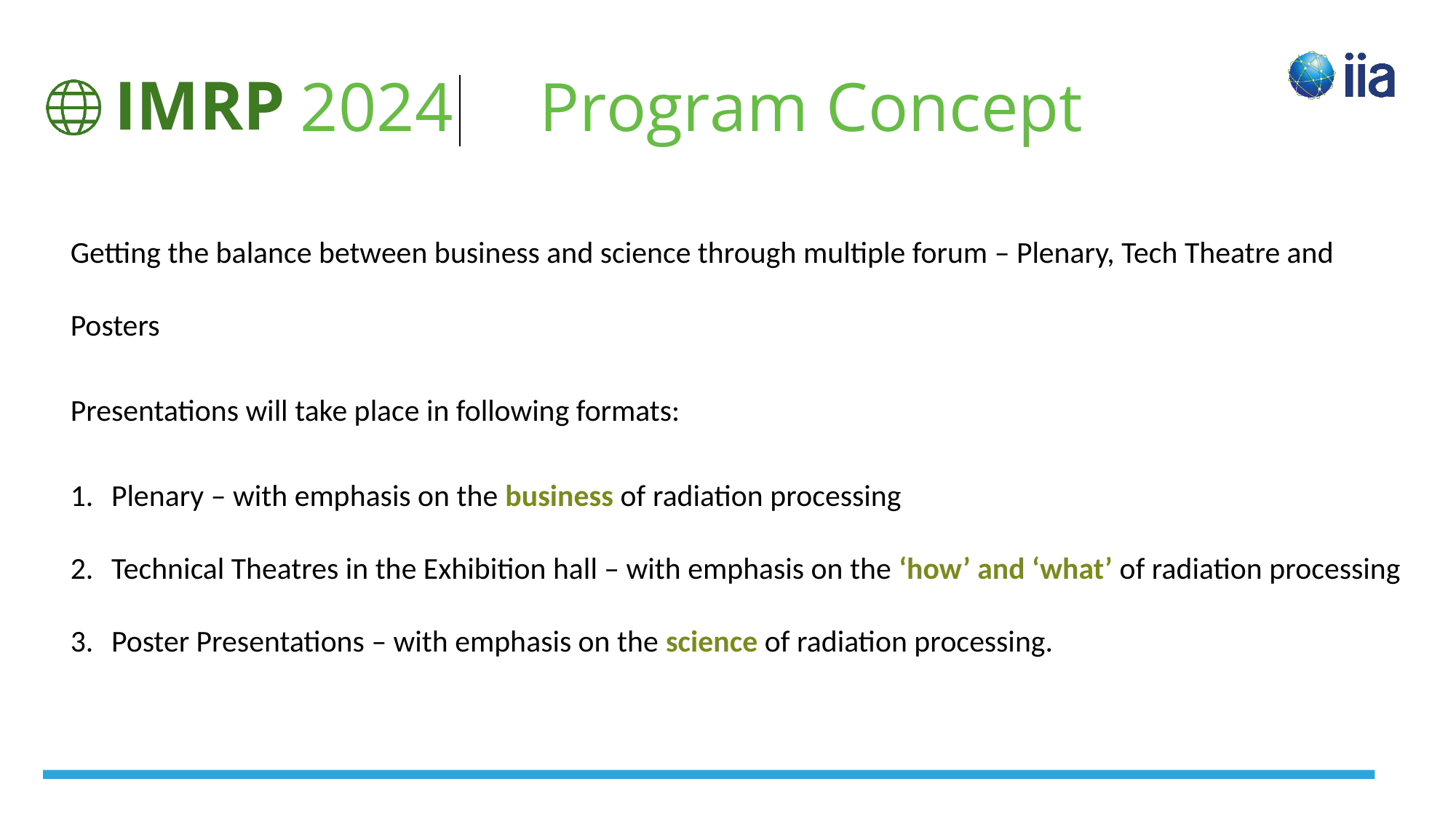

2024     Program Concept
Getting the balance between business and science through multiple forum – Plenary, Tech Theatre and Posters
Presentations will take place in following formats:
Plenary – with emphasis on the business of radiation processing
Technical Theatres in the Exhibition hall – with emphasis on the ‘how’ and ‘what’ of radiation processing
Poster Presentations – with emphasis on the science of radiation processing.